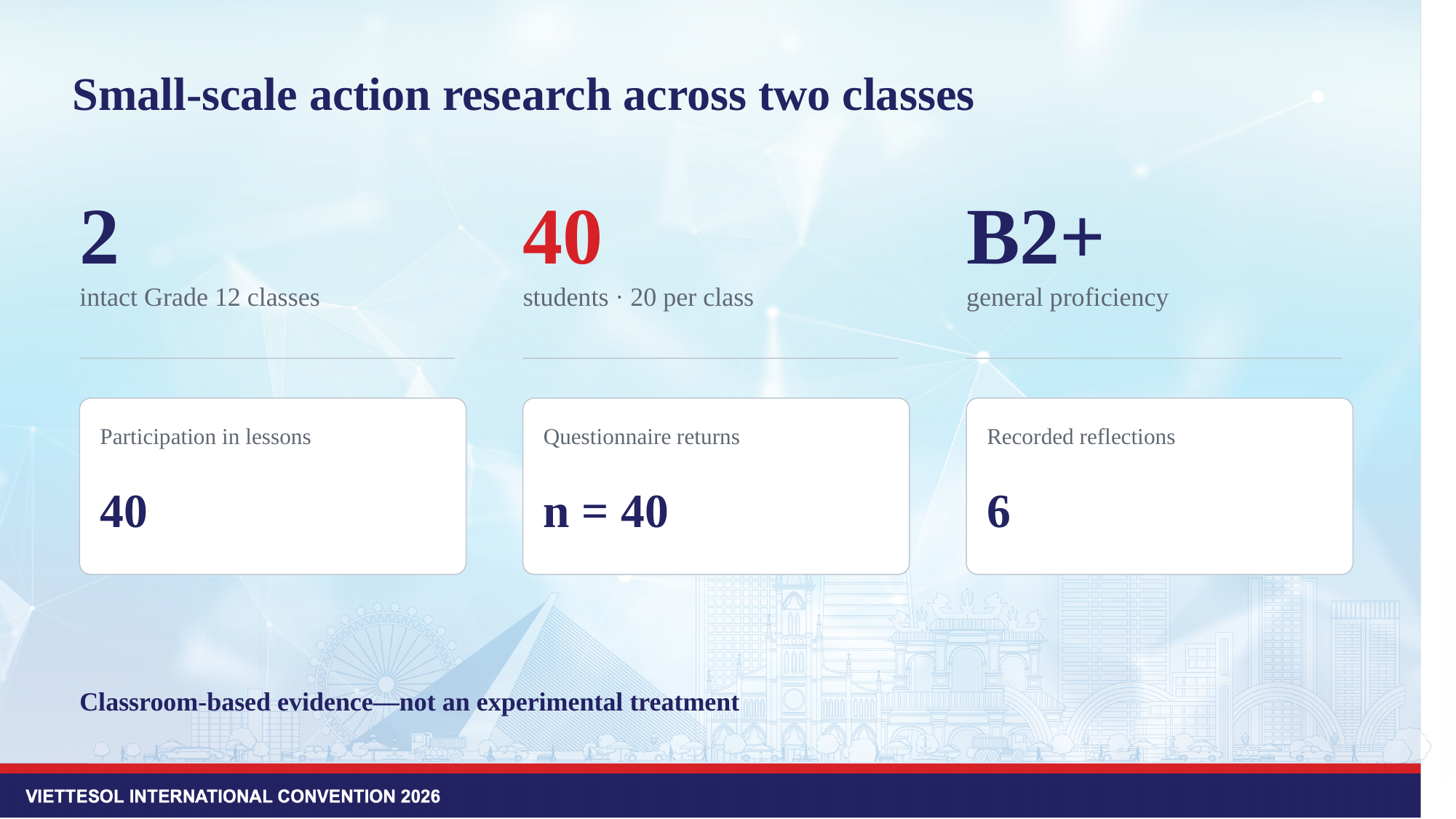

# Small-scale action research across two classes
2
40
B2+
intact Grade 12 classes
students · 20 per class
general proficiency

Participation in lessons
Questionnaire returns
Recorded reflections
40
n = 40
6
Classroom-based evidence—not an experimental treatment